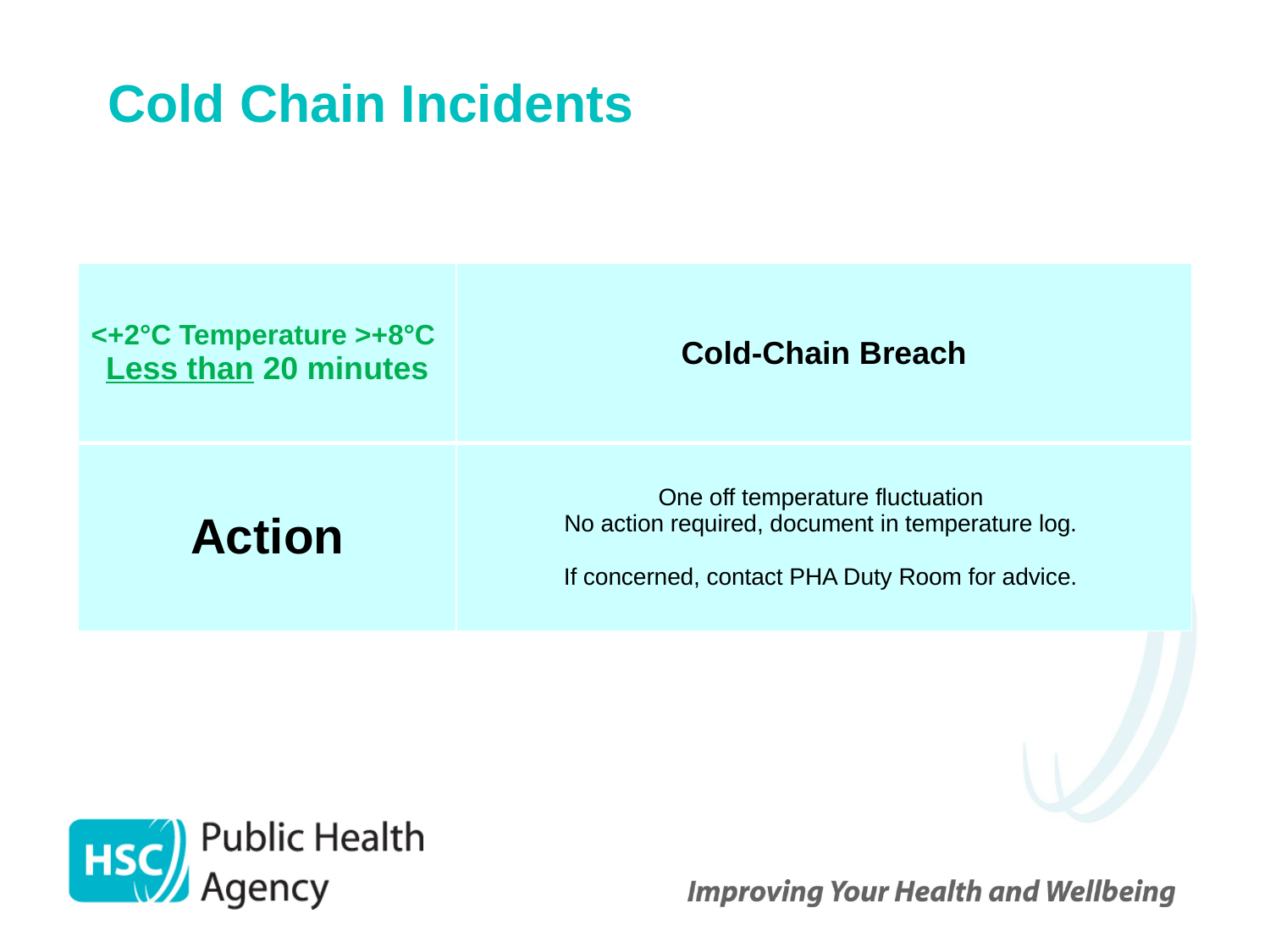

# Cold Chain Incidents
| <+2°C Temperature >+8°C Less than 20 minutes | Cold-Chain Breach |
| --- | --- |
| Action | One off temperature fluctuation No action required, document in temperature log. If concerned, contact PHA Duty Room for advice. |